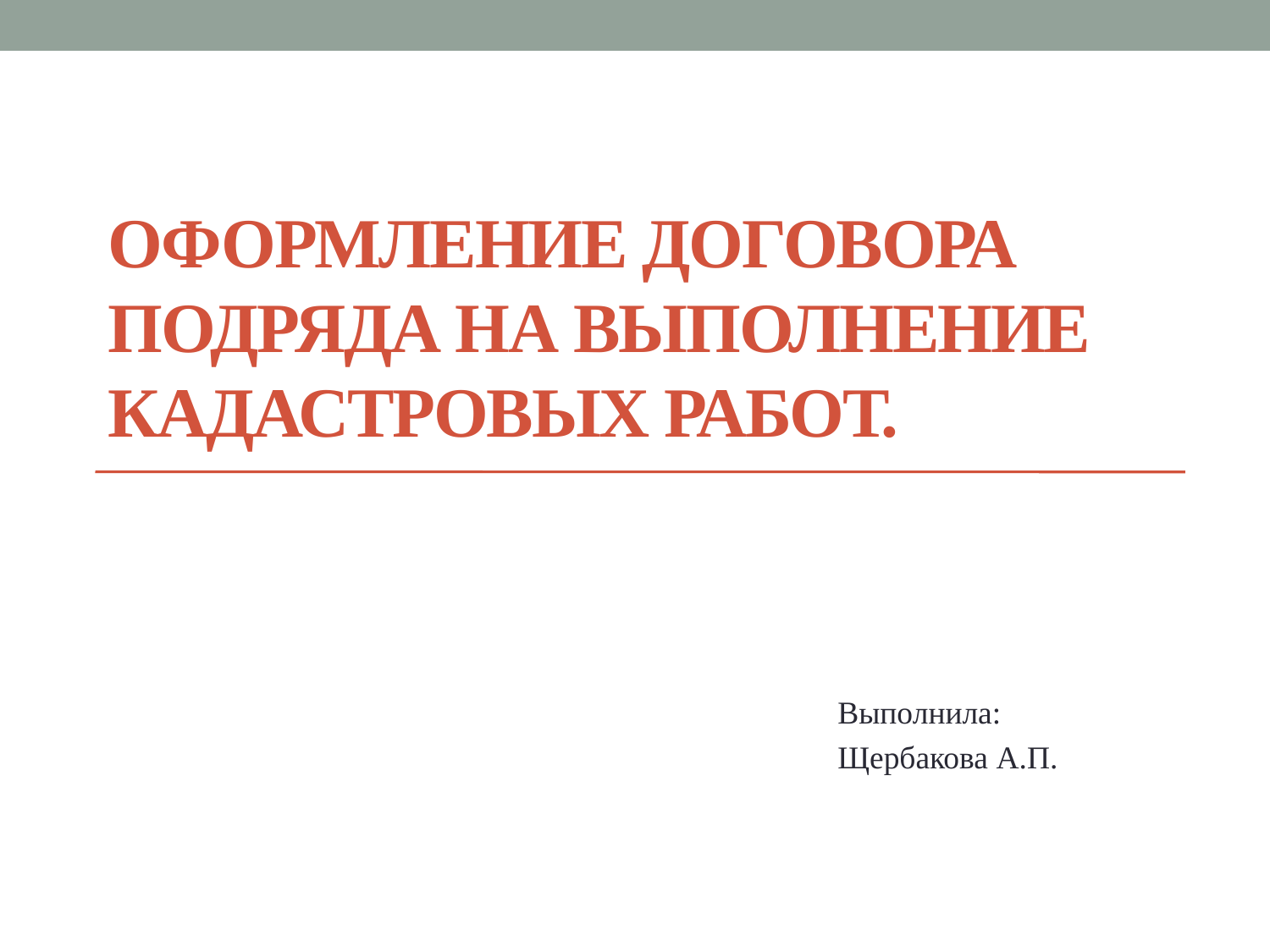

# Оформление договора подряда на выполнение кадастровых работ.
Выполнила:
Щербакова А.П.